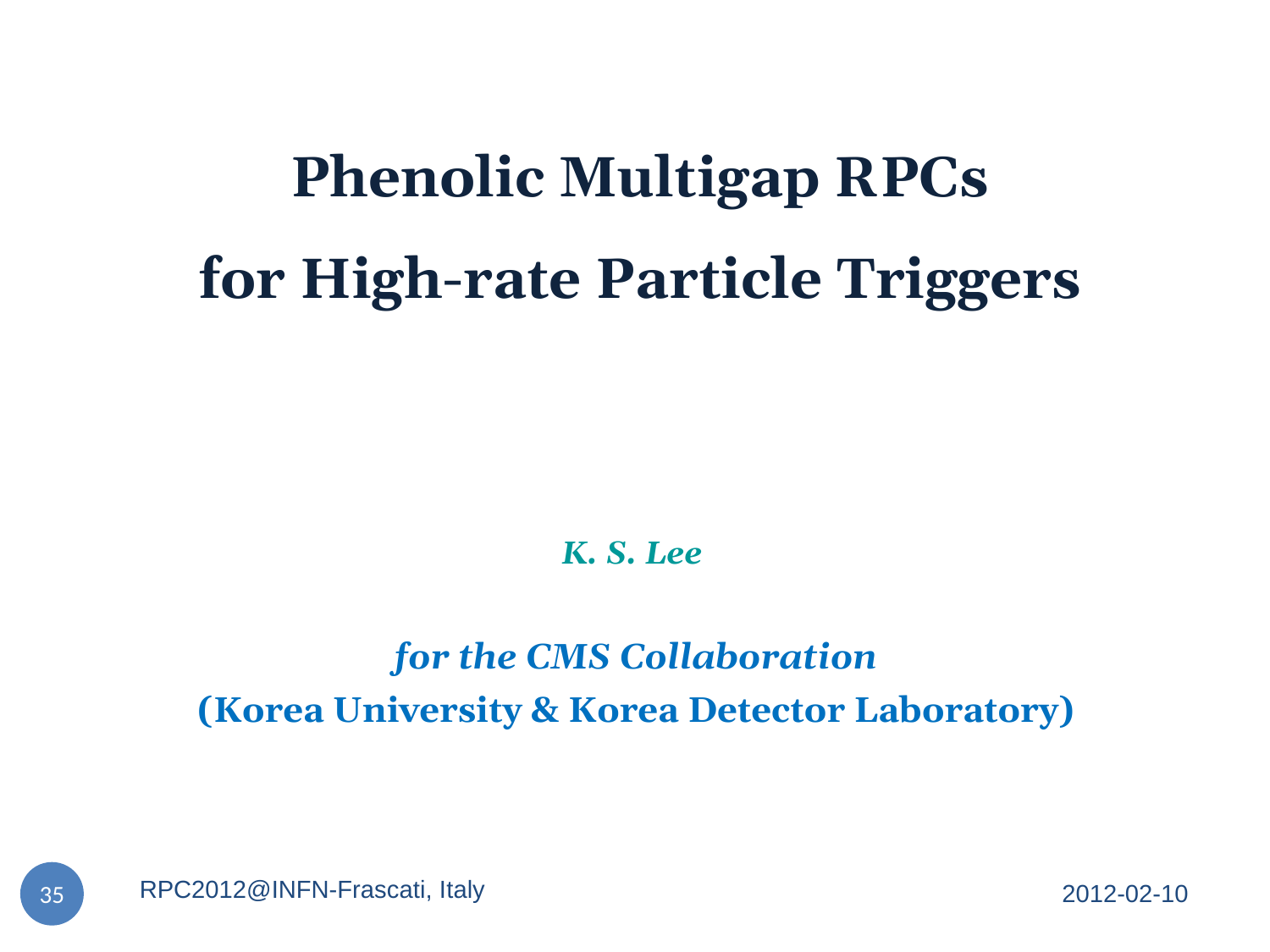

Phenolic Multigap RPCs
for High-rate Particle Triggers
K. S. Lee

for the CMS Collaboration
(Korea University & Korea Detector Laboratory)
RPC2012@INFN-Frascati, Italy
2012-02-10
35